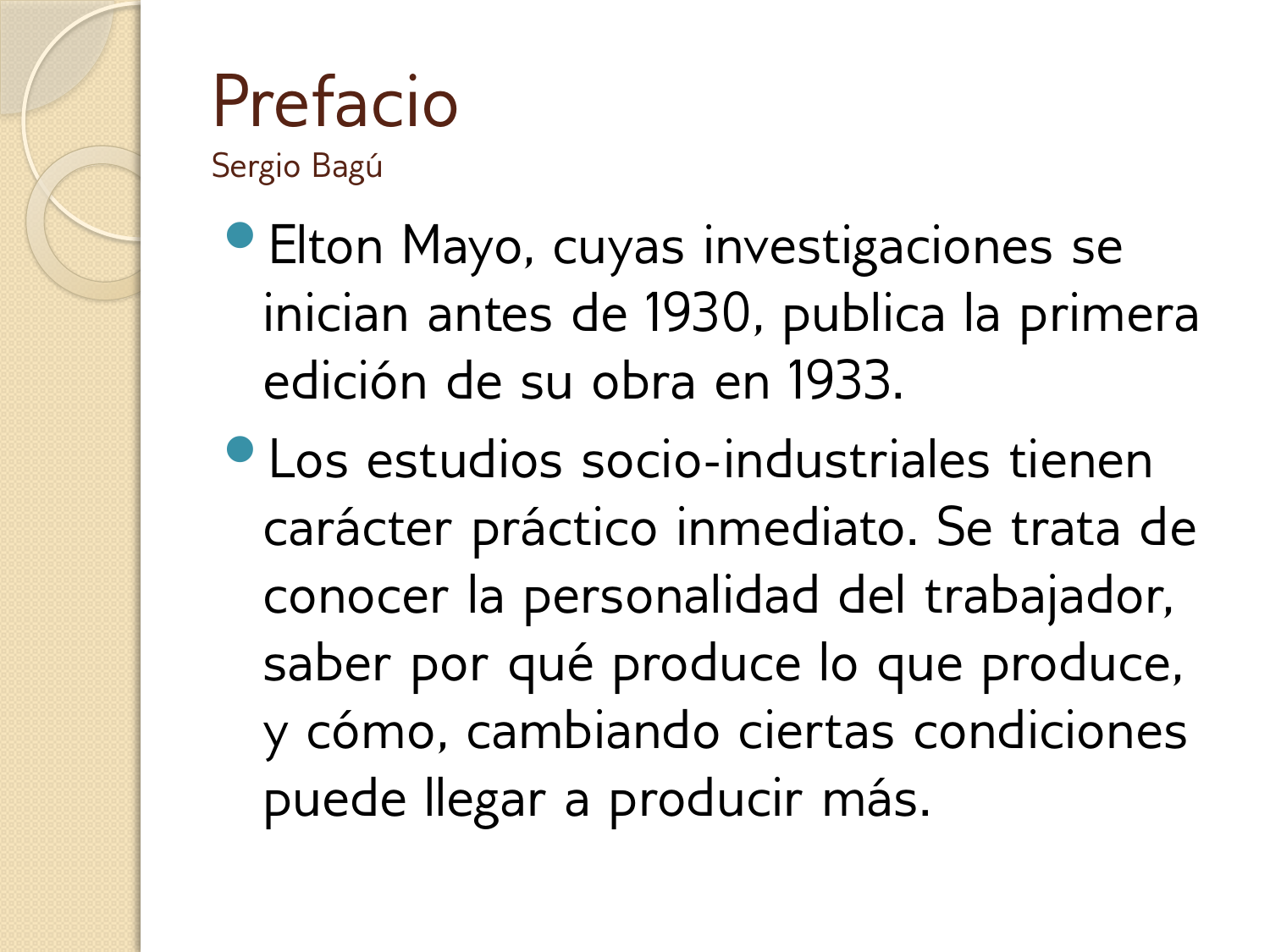

# Prefacio                                  Sergio Bagú
Elton Mayo, cuyas investigaciones se inician antes de 1930, publica la primera edición de su obra en 1933.
Los estudios socio-industriales tienen carácter práctico inmediato. Se trata de conocer la personalidad del trabajador, saber por qué produce lo que produce, y cómo, cambiando ciertas condiciones puede llegar a producir más.